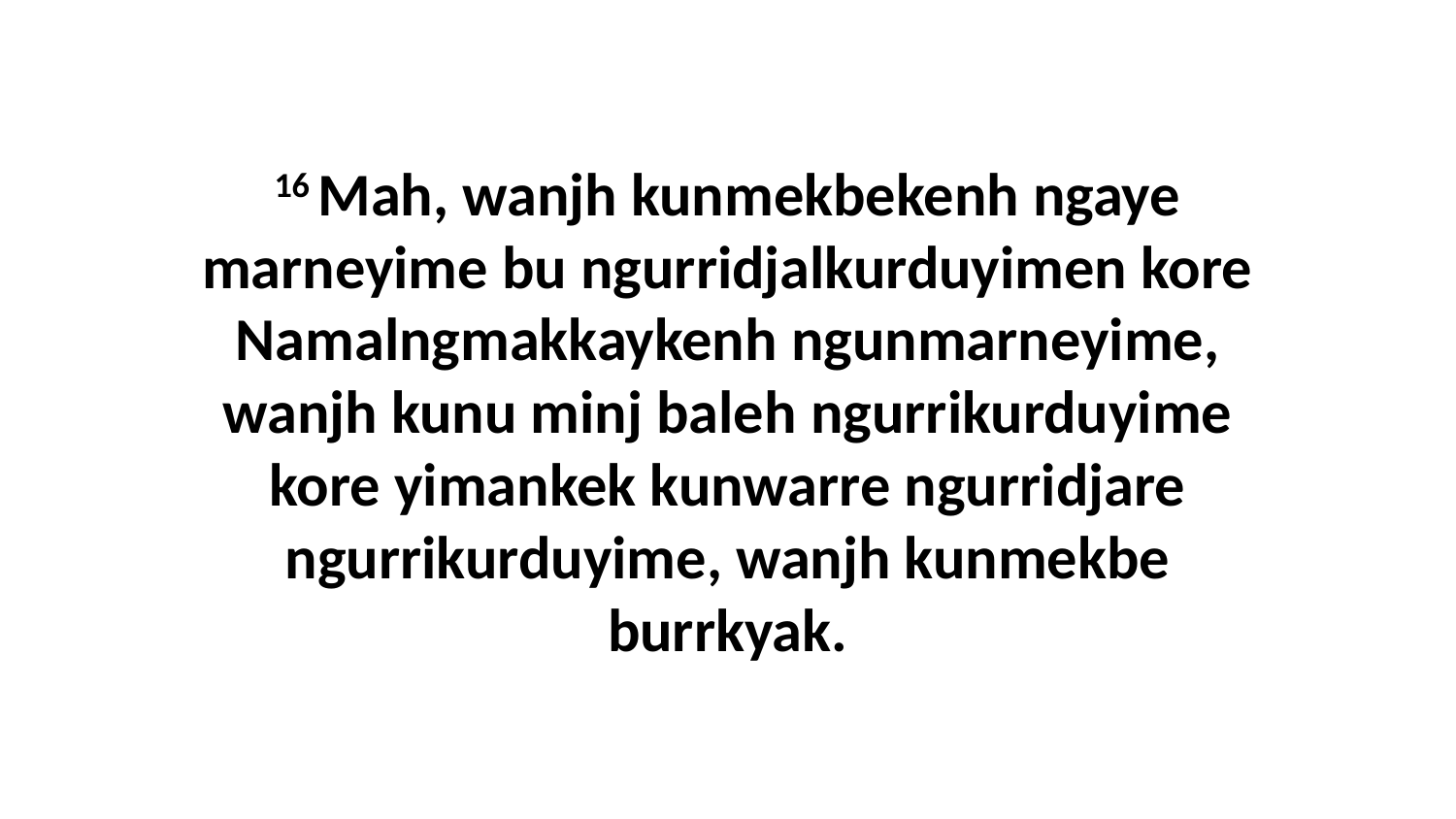

16 Mah, wanjh kunmekbekenh ngaye marneyime bu ngurridjalkurduyimen kore Namalngmakkaykenh ngunmarneyime, wanjh kunu minj baleh ngurrikurduyime kore yimankek kunwarre ngurridjare ngurrikurduyime, wanjh kunmekbe burrkyak.